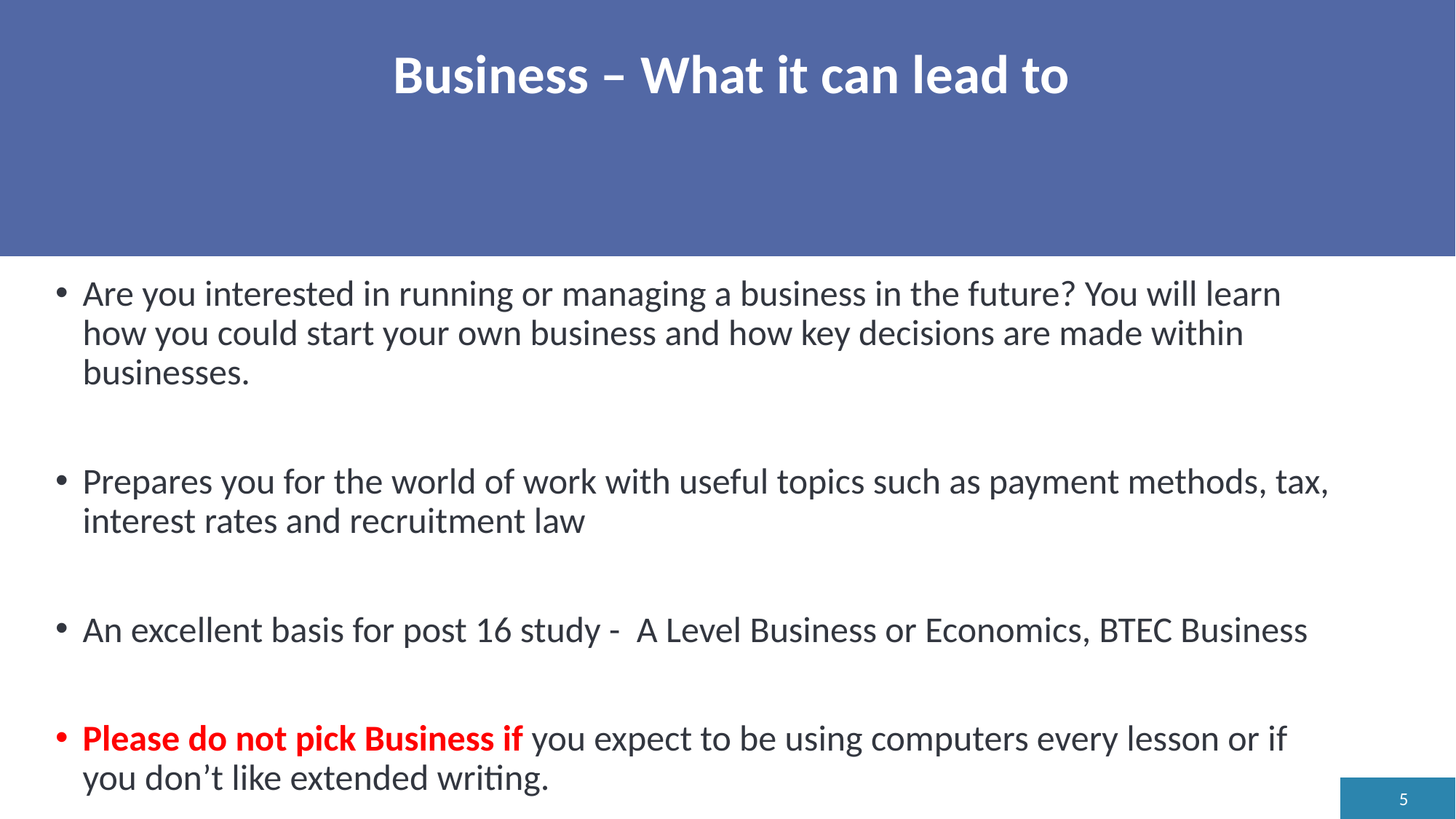

# Business – What it can lead to
Are you interested in running or managing a business in the future? You will learn how you could start your own business and how key decisions are made within businesses.

Prepares you for the world of work with useful topics such as payment methods, tax, interest rates and recruitment law

An excellent basis for post 16 study -  A Level Business or Economics, BTEC Business

Please do not pick Business if you expect to be using computers every lesson or if you don’t like extended writing.

5